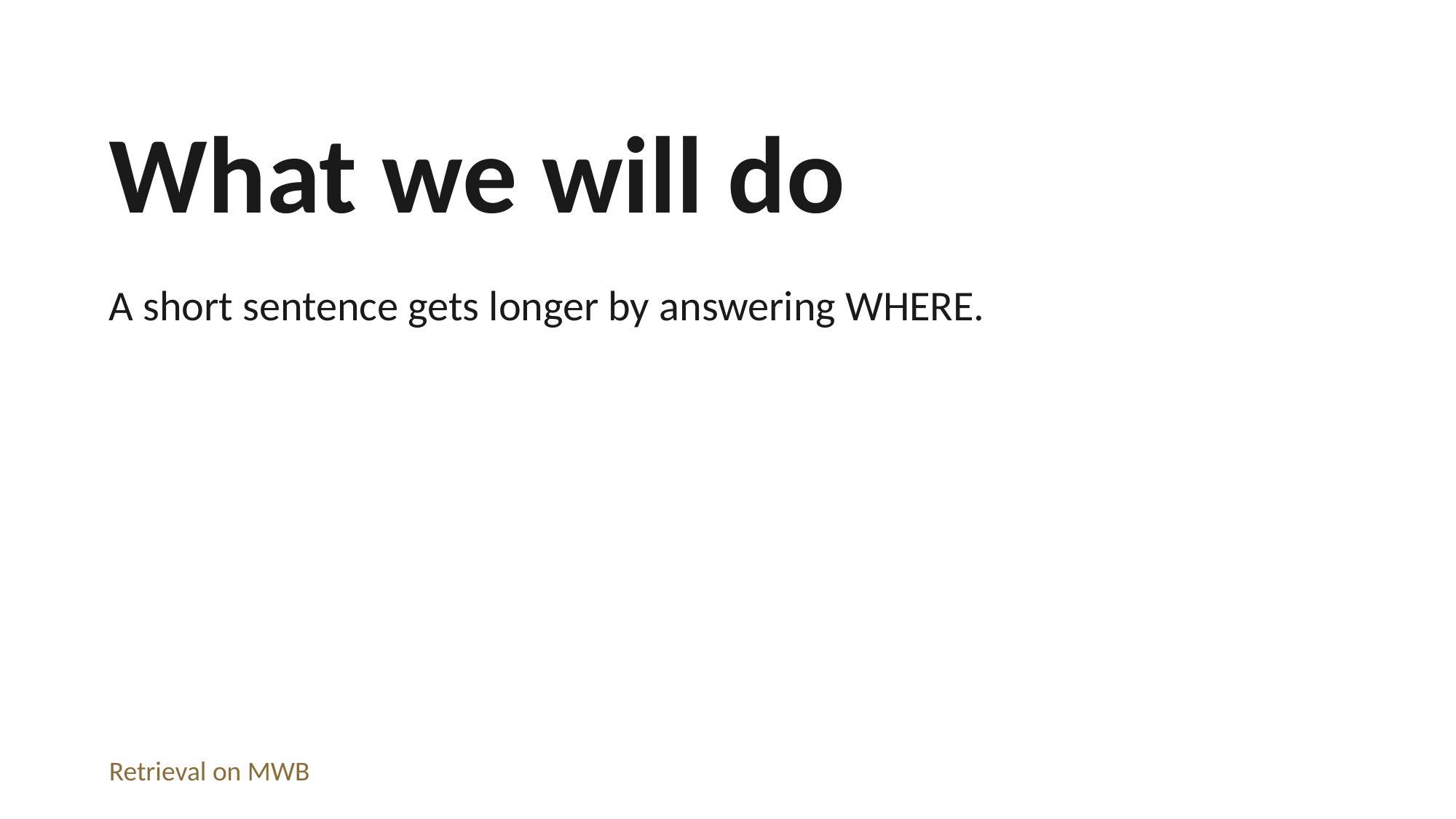

What we will do
A short sentence gets longer by answering WHERE.
Retrieval on MWB